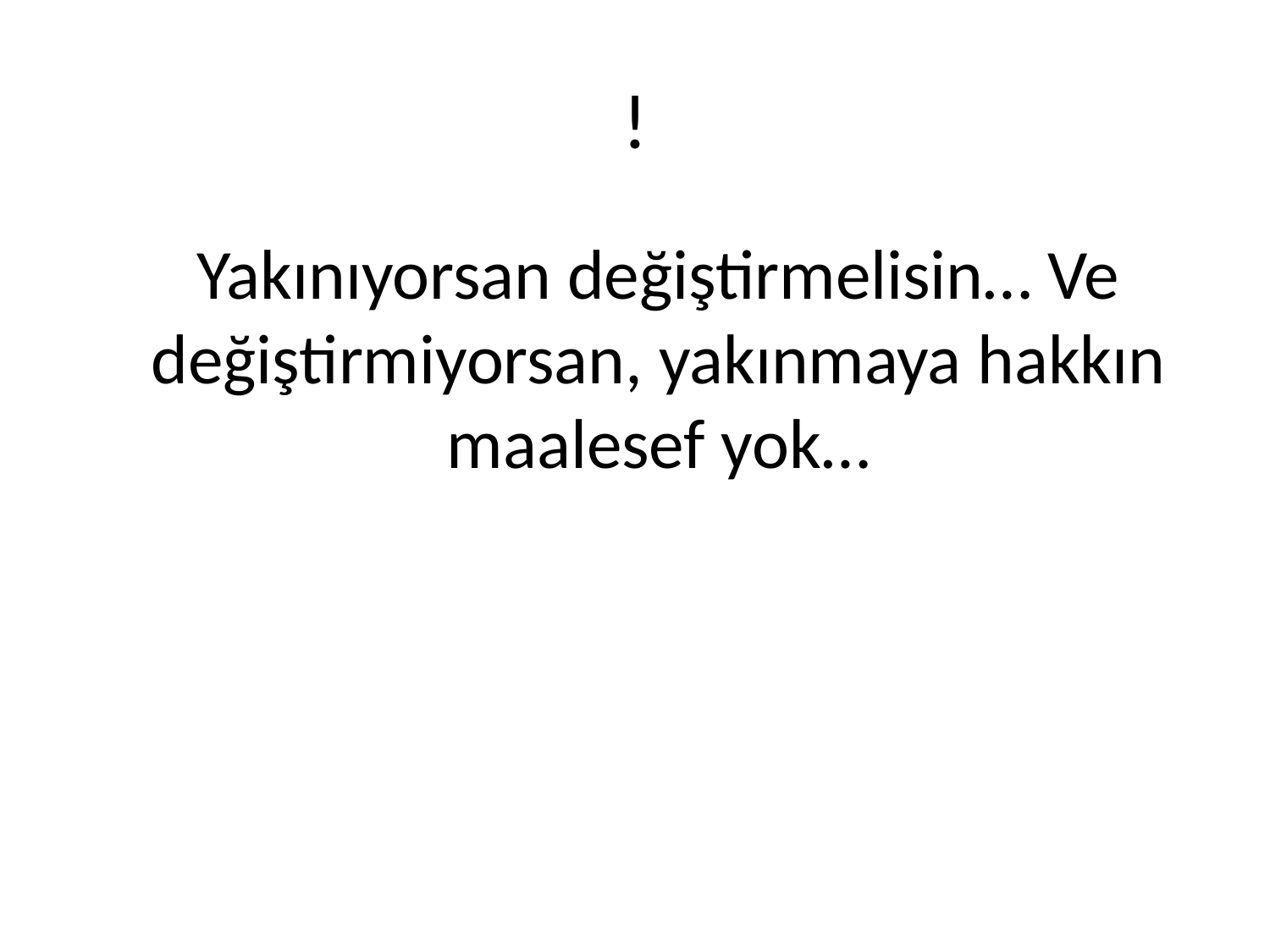

# !
	Yakınıyorsan değiştirmelisin… Ve değiştirmiyorsan, yakınmaya hakkın maalesef yok…